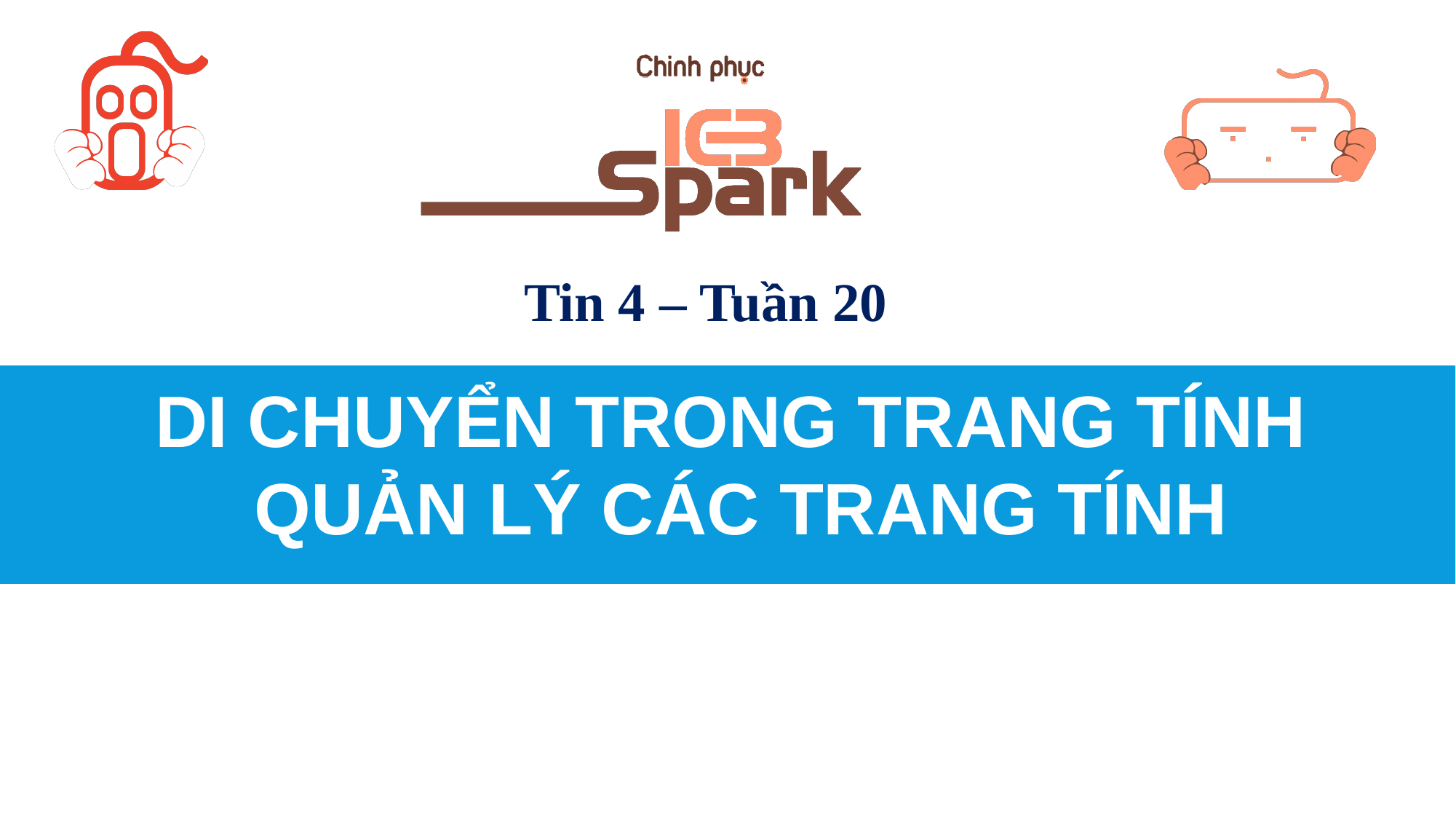

Tin 4 – Tuần 20
# DI CHUYỂN TRONG TRANG TÍNH
QUẢN LÝ CÁC TRANG TÍNH